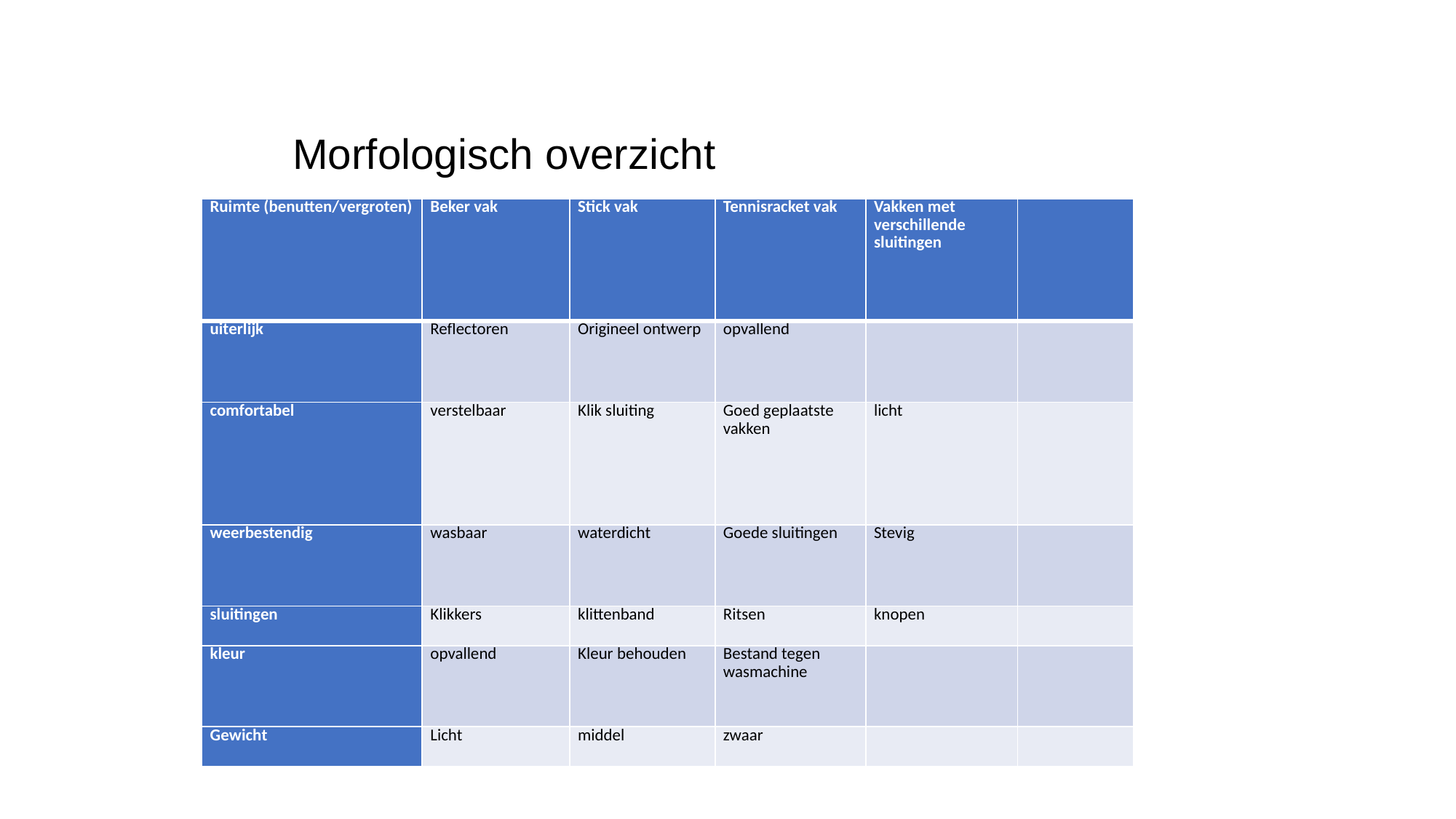

Morfologisch overzicht
| Ruimte (benutten/vergroten) | Beker vak | Stick vak | Tennisracket vak | Vakken met verschillende sluitingen |  |
| --- | --- | --- | --- | --- | --- |
| uiterlijk | Reflectoren | Origineel ontwerp | opvallend |  |  |
| comfortabel | verstelbaar | Klik sluiting | Goed geplaatste vakken | licht |  |
| weerbestendig | wasbaar | waterdicht | Goede sluitingen | Stevig |  |
| sluitingen | Klikkers | klittenband | Ritsen | knopen |  |
| kleur | opvallend | Kleur behouden | Bestand tegen wasmachine |  |  |
| Gewicht | Licht | middel | zwaar |  |  |